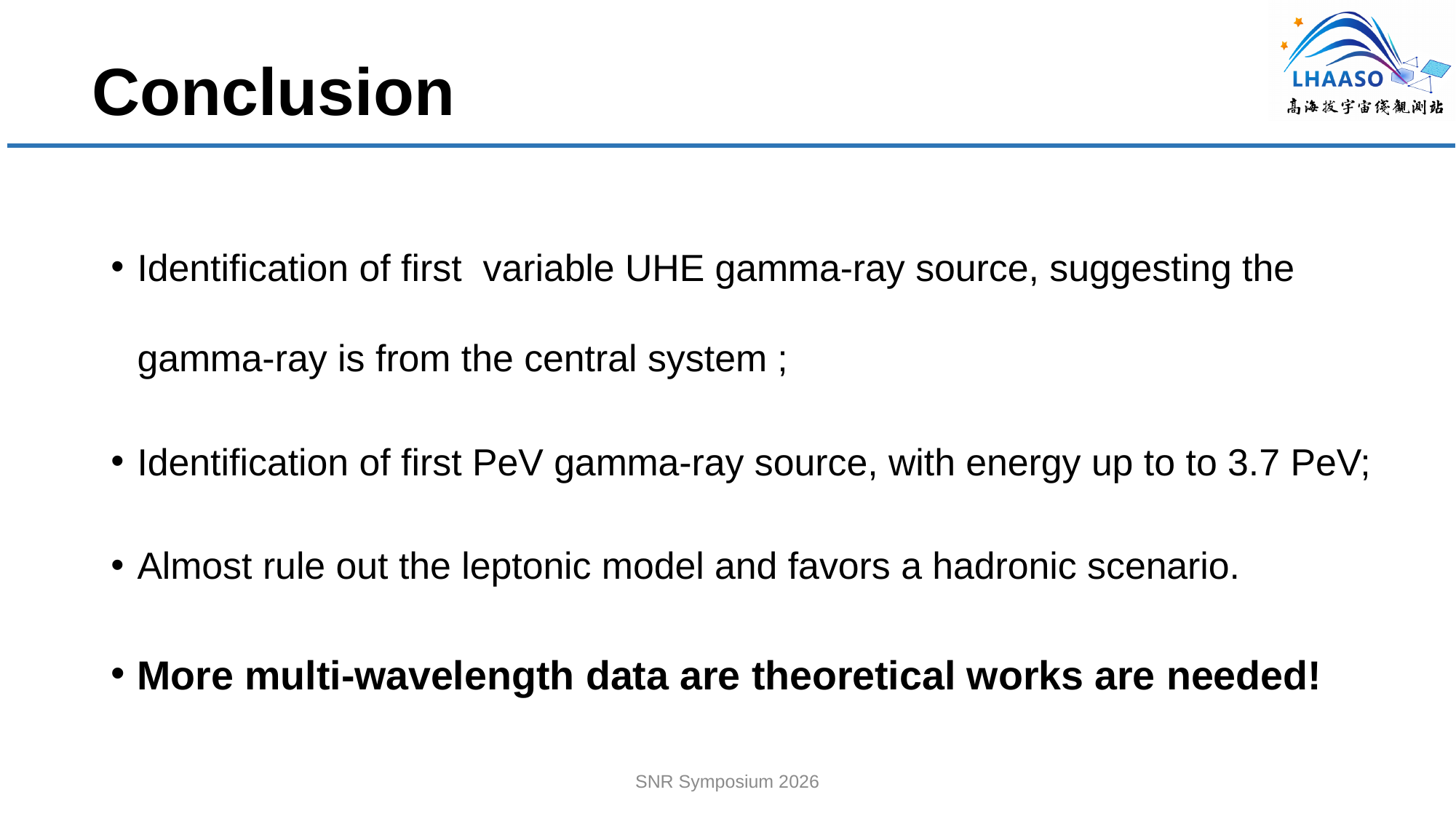

# Conclusion
Identification of first  variable UHE gamma-ray source, suggesting the gamma-ray is from the central system ;
Identification of first PeV gamma-ray source, with energy up to to 3.7 PeV;
Almost rule out the leptonic model and favors a hadronic scenario.
More multi-wavelength data are theoretical works are needed!

SNR Symposium 2026
23